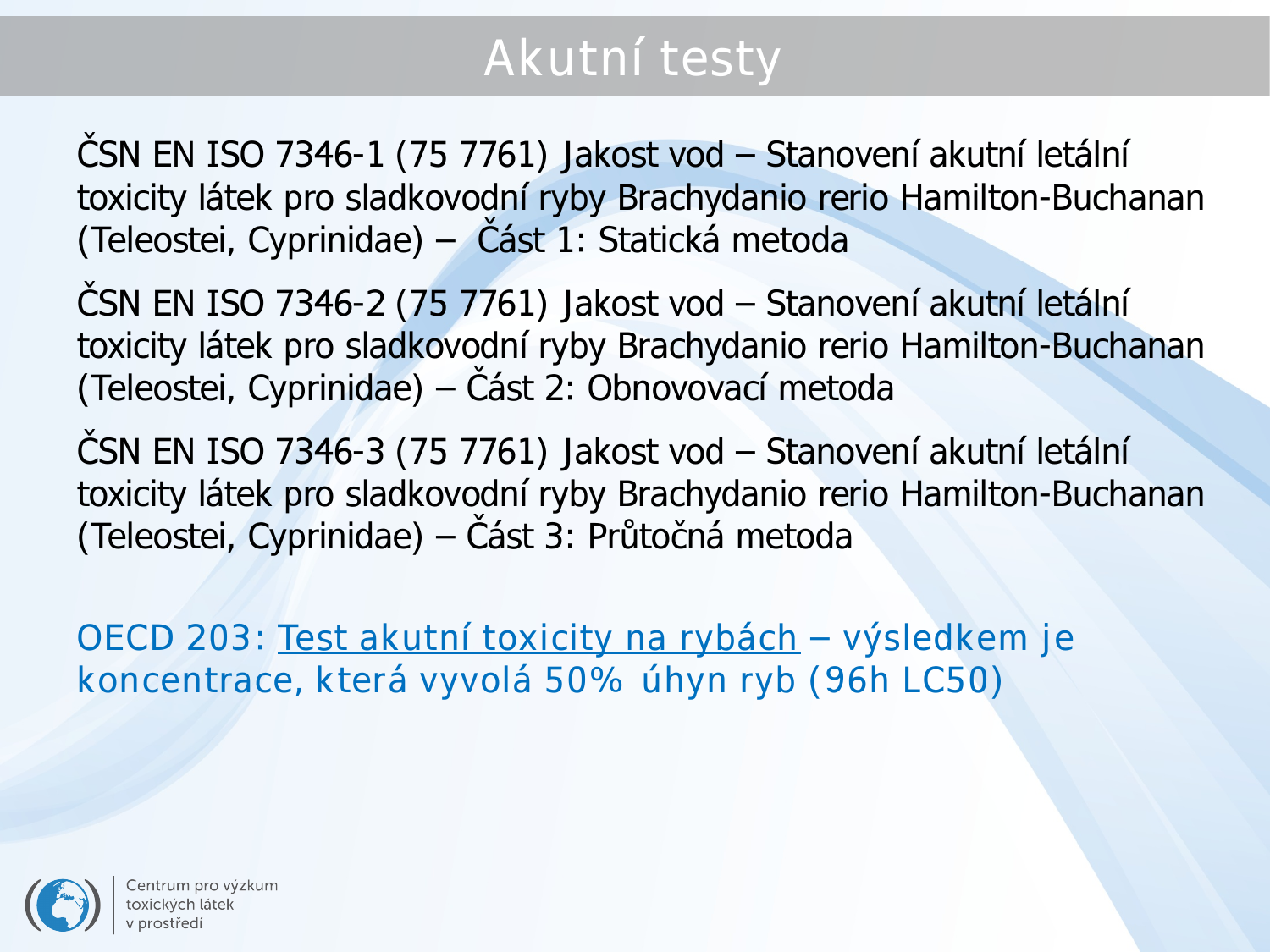

# Akutní testy
ČSN EN ISO 7346-1 (75 7761) Jakost vod – Stanovení akutní letální toxicity látek pro sladkovodní ryby Brachydanio rerio Hamilton-Buchanan (Teleostei, Cyprinidae) –  Část 1: Statická metoda
ČSN EN ISO 7346-2 (75 7761) Jakost vod – Stanovení akutní letální toxicity látek pro sladkovodní ryby Brachydanio rerio Hamilton-Buchanan (Teleostei, Cyprinidae) – Část 2: Obnovovací metoda
ČSN EN ISO 7346-3 (75 7761) Jakost vod – Stanovení akutní letální toxicity látek pro sladkovodní ryby Brachydanio rerio Hamilton-Buchanan (Teleostei, Cyprinidae) – Část 3: Průtočná metoda

OECD 203: Test akutní toxicity na rybách – výsledkem je koncentrace, která vyvolá 50% úhyn ryb (96h LC50)